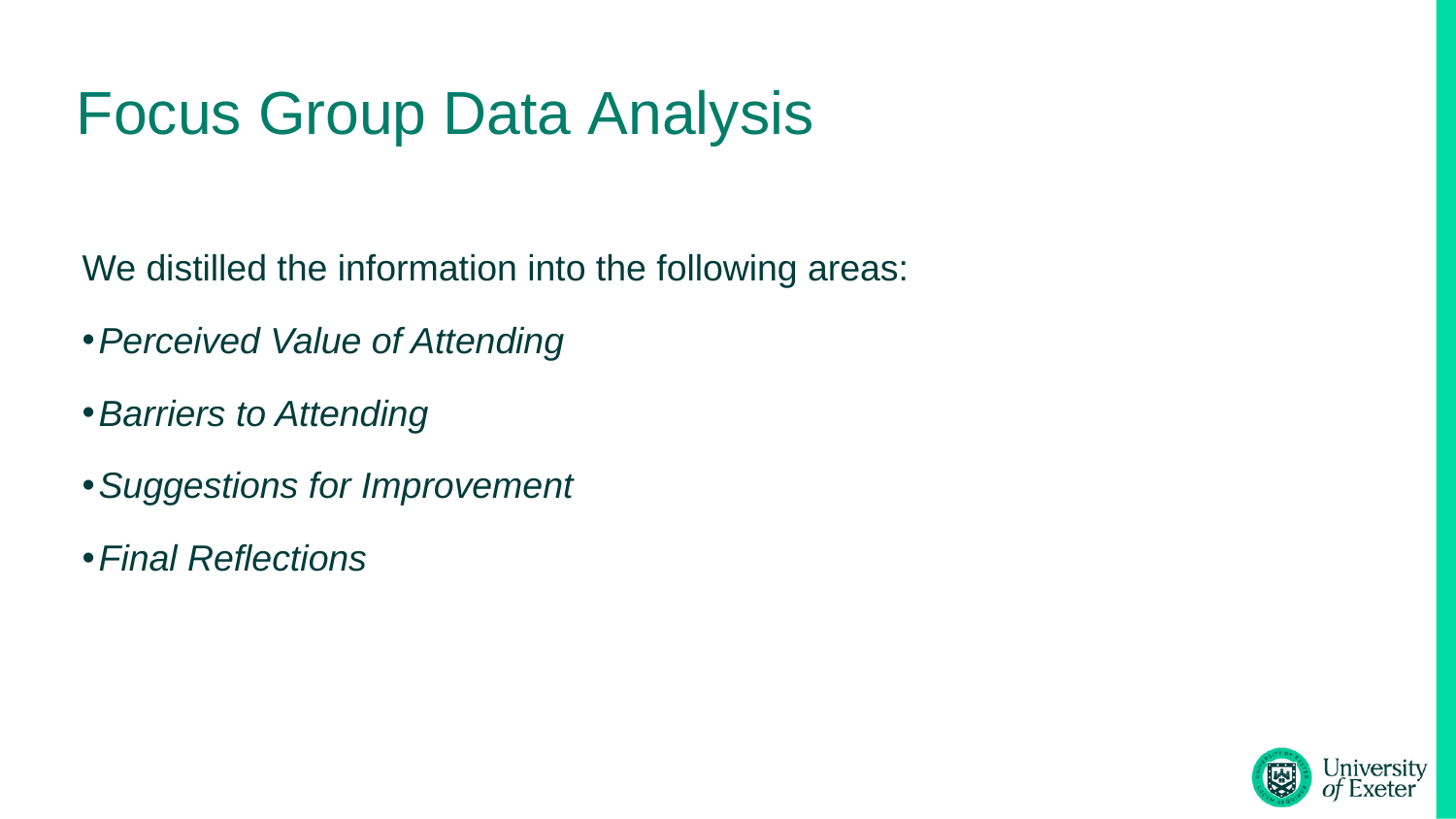

# Focus Group Data Analysis

We distilled the information into the following areas:
Perceived Value of Attending
Barriers to Attending
Suggestions for Improvement
Final Reflections